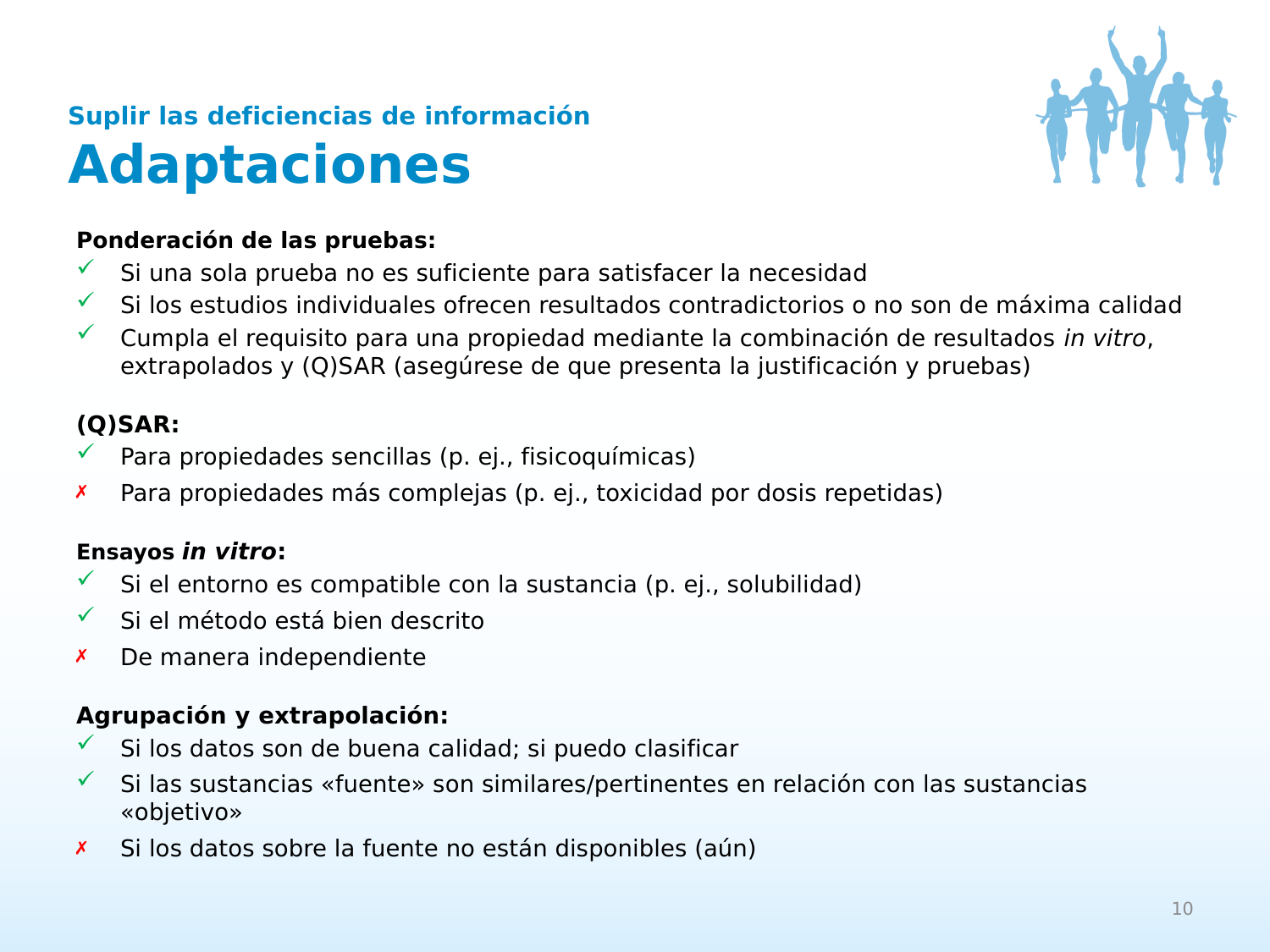

Suplir las deficiencias de información
Adaptaciones

Ponderación de las pruebas:
Si una sola prueba no es suficiente para satisfacer la necesidad
Si los estudios individuales ofrecen resultados contradictorios o no son de máxima calidad
Cumpla el requisito para una propiedad mediante la combinación de resultados in vitro, extrapolados y (Q)SAR (asegúrese de que presenta la justificación y pruebas)

(Q)SAR:
Para propiedades sencillas (p. ej., fisicoquímicas)
Para propiedades más complejas (p. ej., toxicidad por dosis repetidas)

Ensayos in vitro:
Si el entorno es compatible con la sustancia (p. ej., solubilidad)
Si el método está bien descrito
De manera independiente

Agrupación y extrapolación:
Si los datos son de buena calidad; si puedo clasificar
Si las sustancias «fuente» son similares/pertinentes en relación con las sustancias «objetivo»
Si los datos sobre la fuente no están disponibles (aún)

10